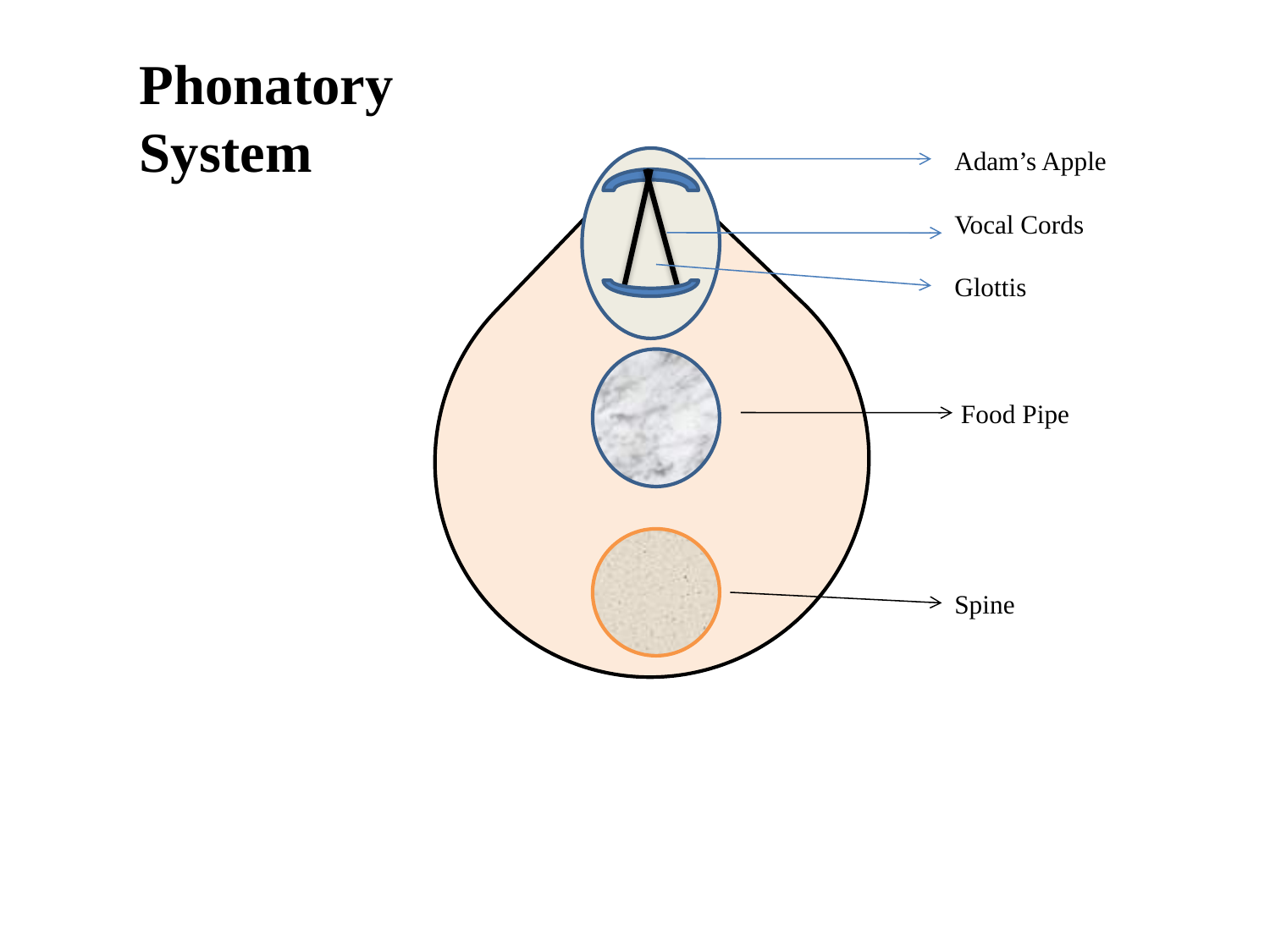

#
Phonatory  System
Adam’s Apple

Vocal Cords

Glottis

 Food Pipe

Spine